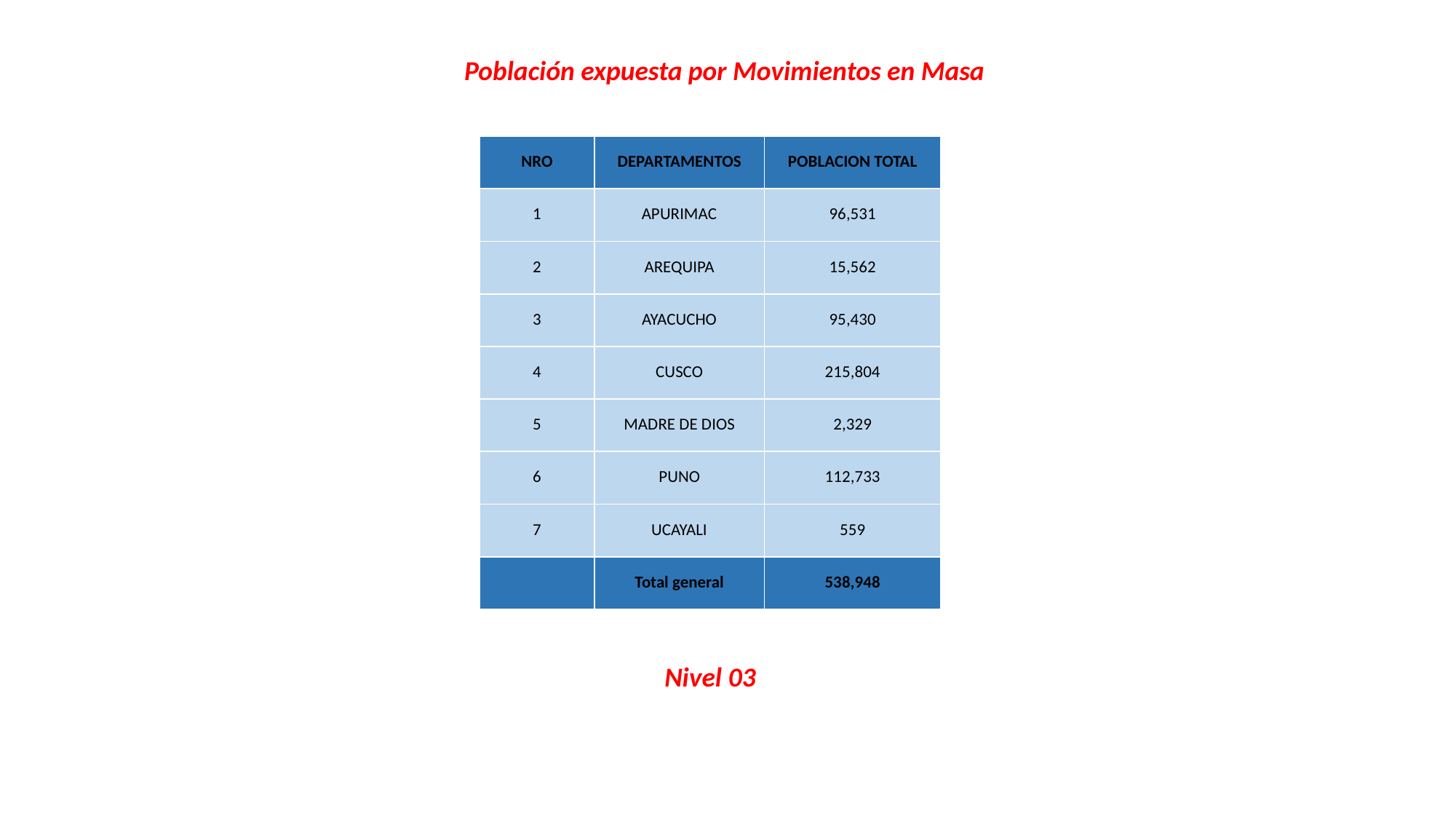

Población expuesta por Movimientos en Masa
| NRO | DEPARTAMENTOS | POBLACION TOTAL |
| --- | --- | --- |
| 1 | APURIMAC | 96,531 |
| 2 | AREQUIPA | 15,562 |
| 3 | AYACUCHO | 95,430 |
| 4 | CUSCO | 215,804 |
| 5 | MADRE DE DIOS | 2,329 |
| 6 | PUNO | 112,733 |
| 7 | UCAYALI | 559 |
|  | Total general | 538,948 |
Nivel 03